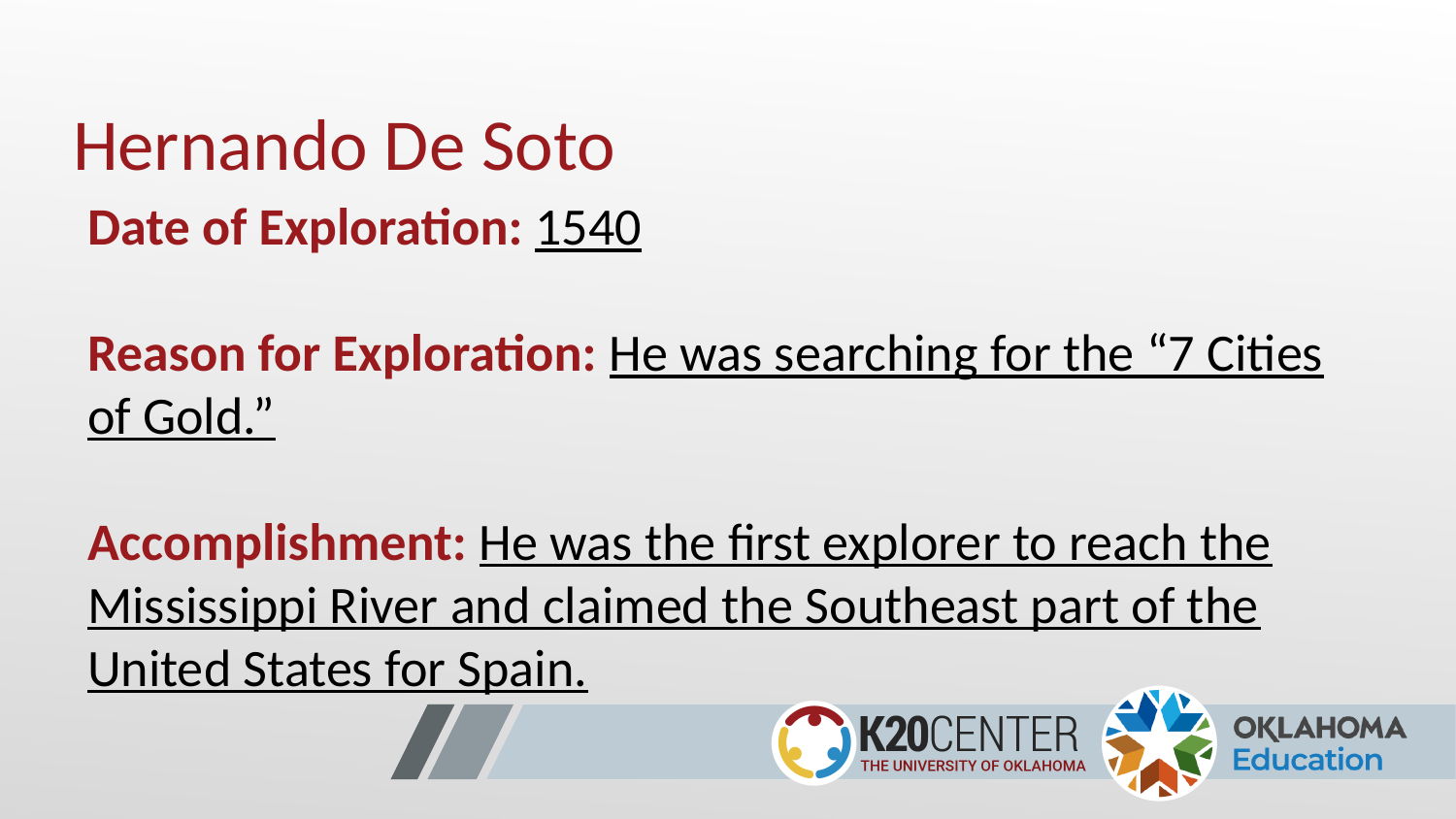

# Hernando De Soto
Date of Exploration: 1540

Reason for Exploration: He was searching for the “7 Cities of Gold.”

Accomplishment: He was the first explorer to reach the Mississippi River and claimed the Southeast part of the United States for Spain.